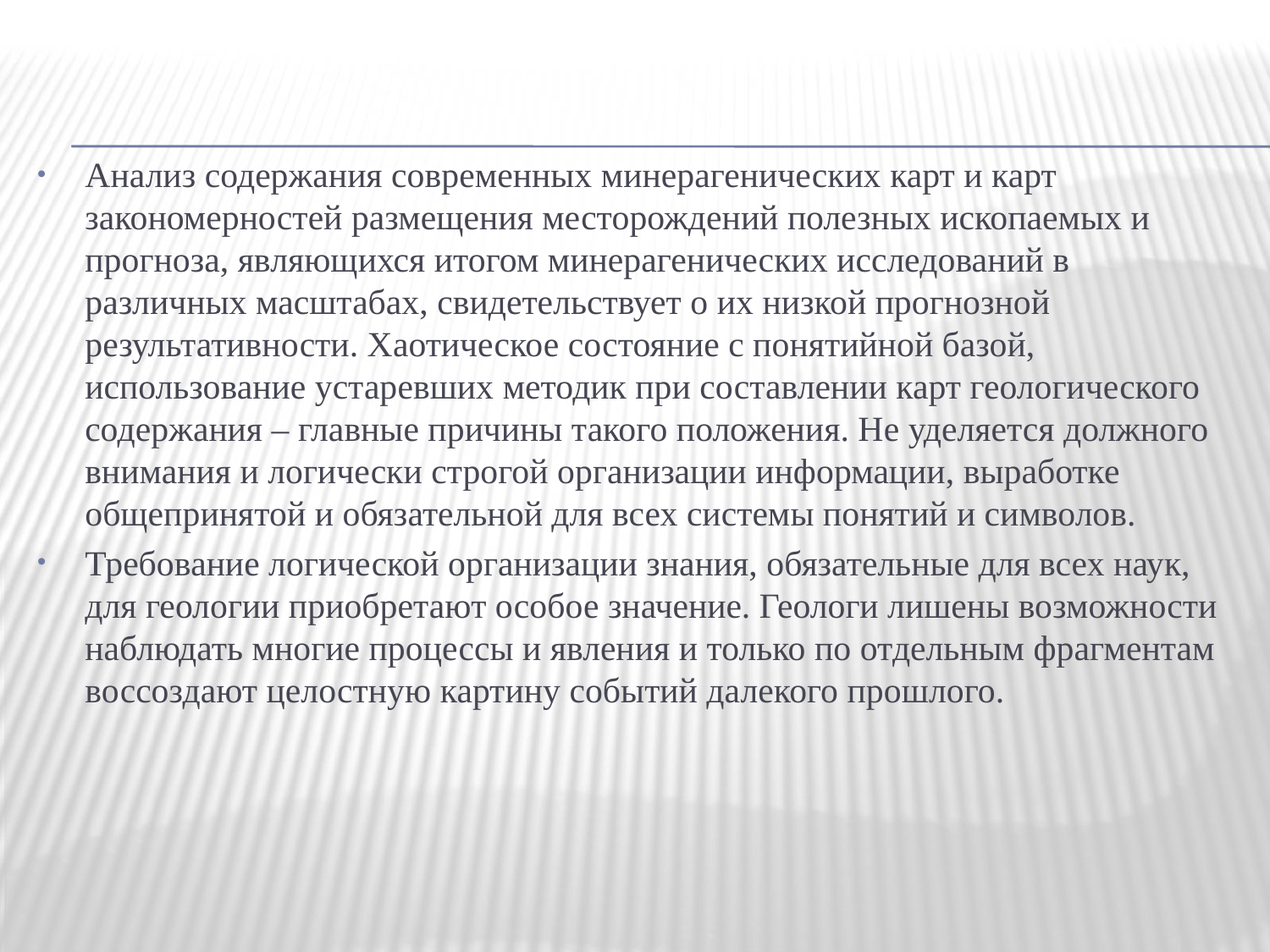

Анализ содержания современных минерагенических карт и карт закономерностей размещения месторождений полезных ископаемых и прогноза, являющихся итогом минерагенических исследований в различных масштабах, свидетельствует о их низкой прогнозной результативности. Хаотическое состояние с понятийной базой, использование устаревших методик при составлении карт геологического содержания – главные причины такого положения. Не уделяется должного внимания и логически строгой организации информации, выработке общепринятой и обязательной для всех системы понятий и символов.
Требование логической организации знания, обязательные для всех наук, для геологии приобретают особое значение. Геологи лишены возможности наблюдать многие процессы и явления и только по отдельным фрагментам воссоздают целостную картину событий далекого прошлого.